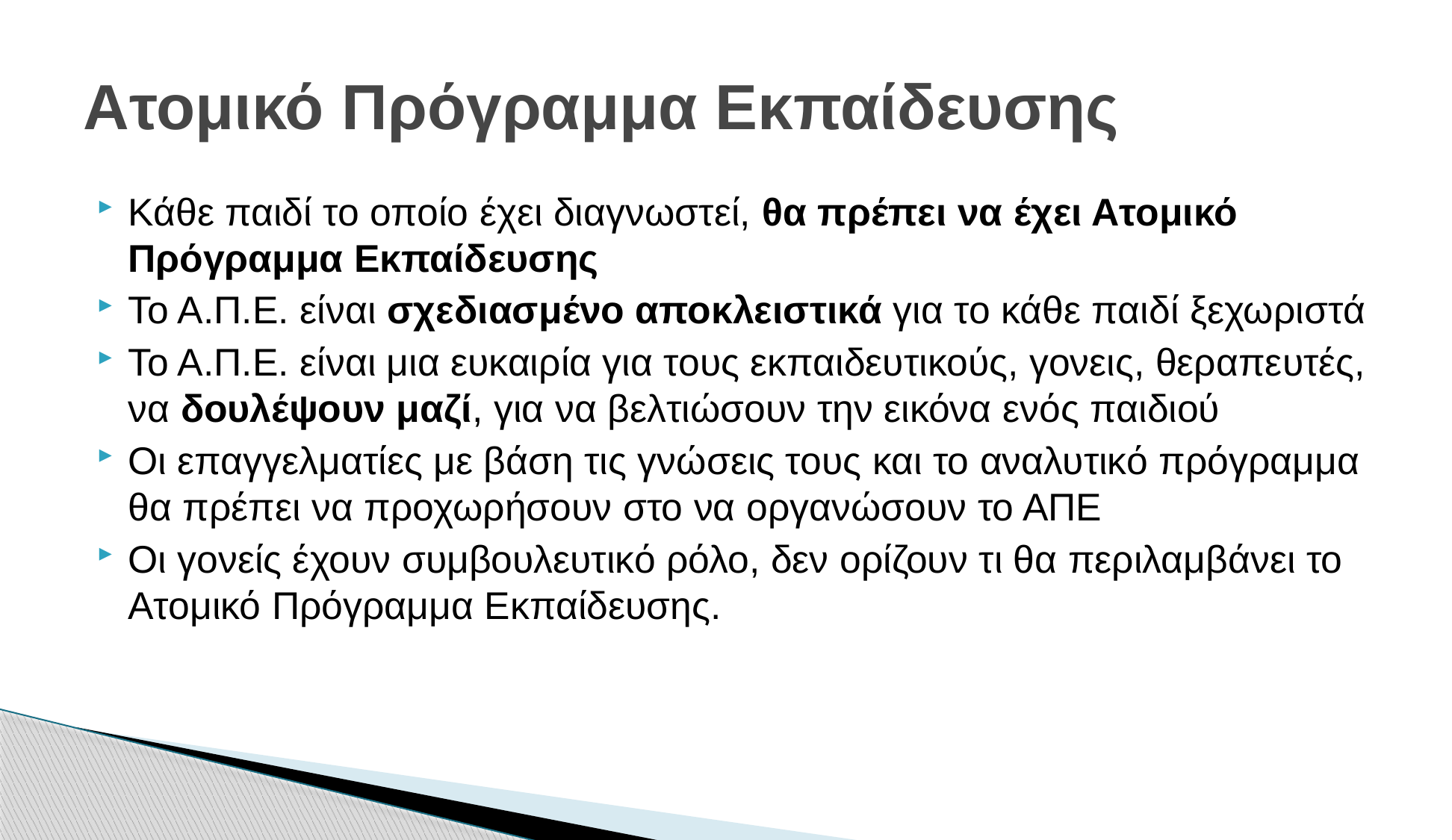

# Ατομικό Πρόγραμμα Εκπαίδευσης
Κάθε παιδί το οποίο έχει διαγνωστεί, θα πρέπει να έχει Ατομικό Πρόγραμμα Εκπαίδευσης
Το Α.Π.Ε. είναι σχεδιασμένο αποκλειστικά για το κάθε παιδί ξεχωριστά
Το Α.Π.Ε. είναι μια ευκαιρία για τους εκπαιδευτικούς, γονεις, θεραπευτές, να δουλέψουν μαζί, για να βελτιώσουν την εικόνα ενός παιδιού
Οι επαγγελματίες με βάση τις γνώσεις τους και το αναλυτικό πρόγραμμα θα πρέπει να προχωρήσουν στο να οργανώσουν το ΑΠΕ
Οι γονείς έχουν συμβουλευτικό ρόλο, δεν ορίζουν τι θα περιλαμβάνει το Ατομικό Πρόγραμμα Εκπαίδευσης.